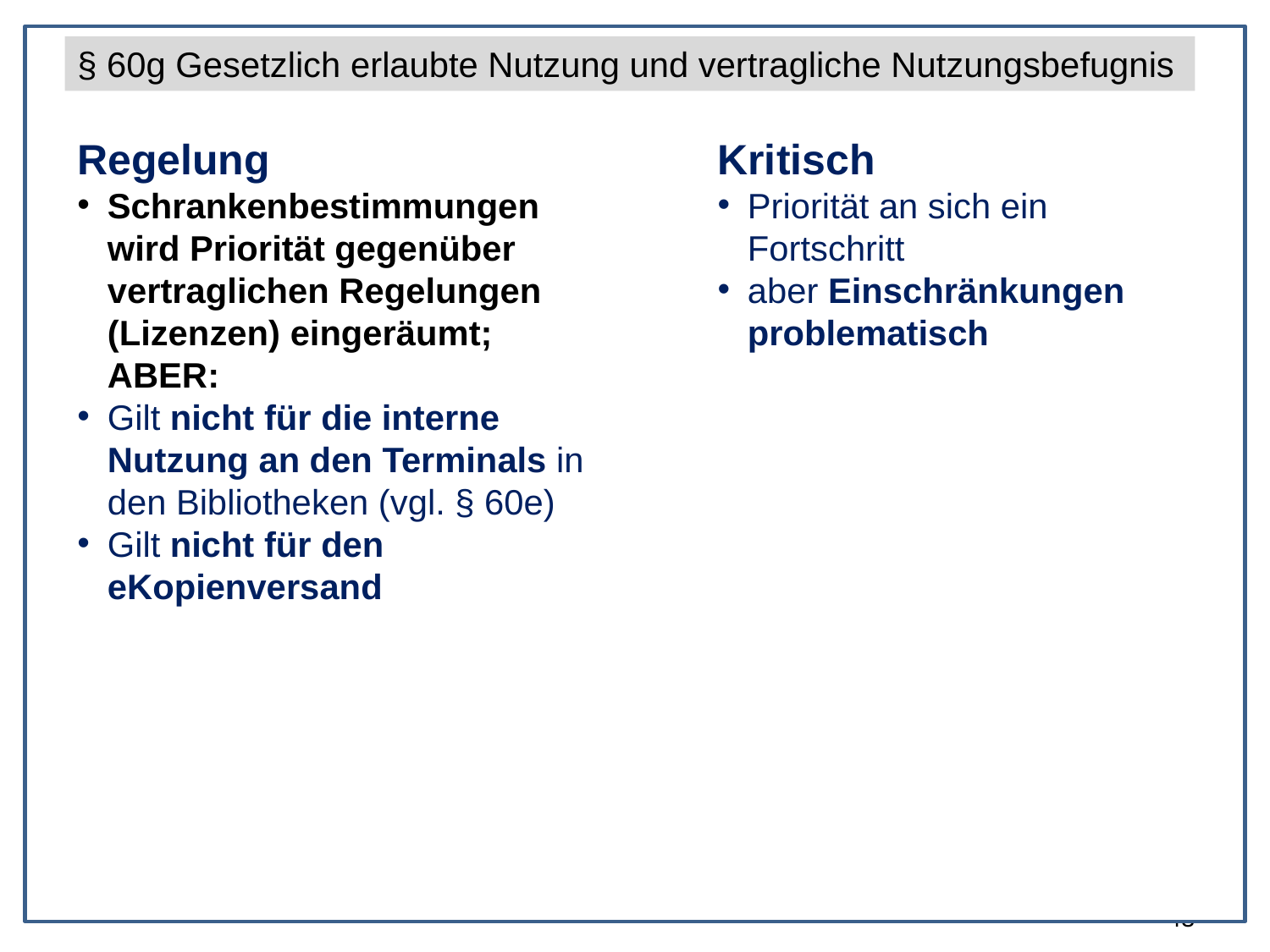

§ 60g Gesetzlich erlaubte Nutzung und vertragliche Nutzungsbefugnis
Regelung
Schrankenbestimmungen wird Priorität gegenüber vertraglichen Regelungen (Lizenzen) eingeräumt; ABER:
Gilt nicht für die interne Nutzung an den Terminals in den Bibliotheken (vgl. § 60e)
Gilt nicht für den eKopienversand

Kritisch
Priorität an sich ein Fortschritt
aber Einschränkungen problematisch